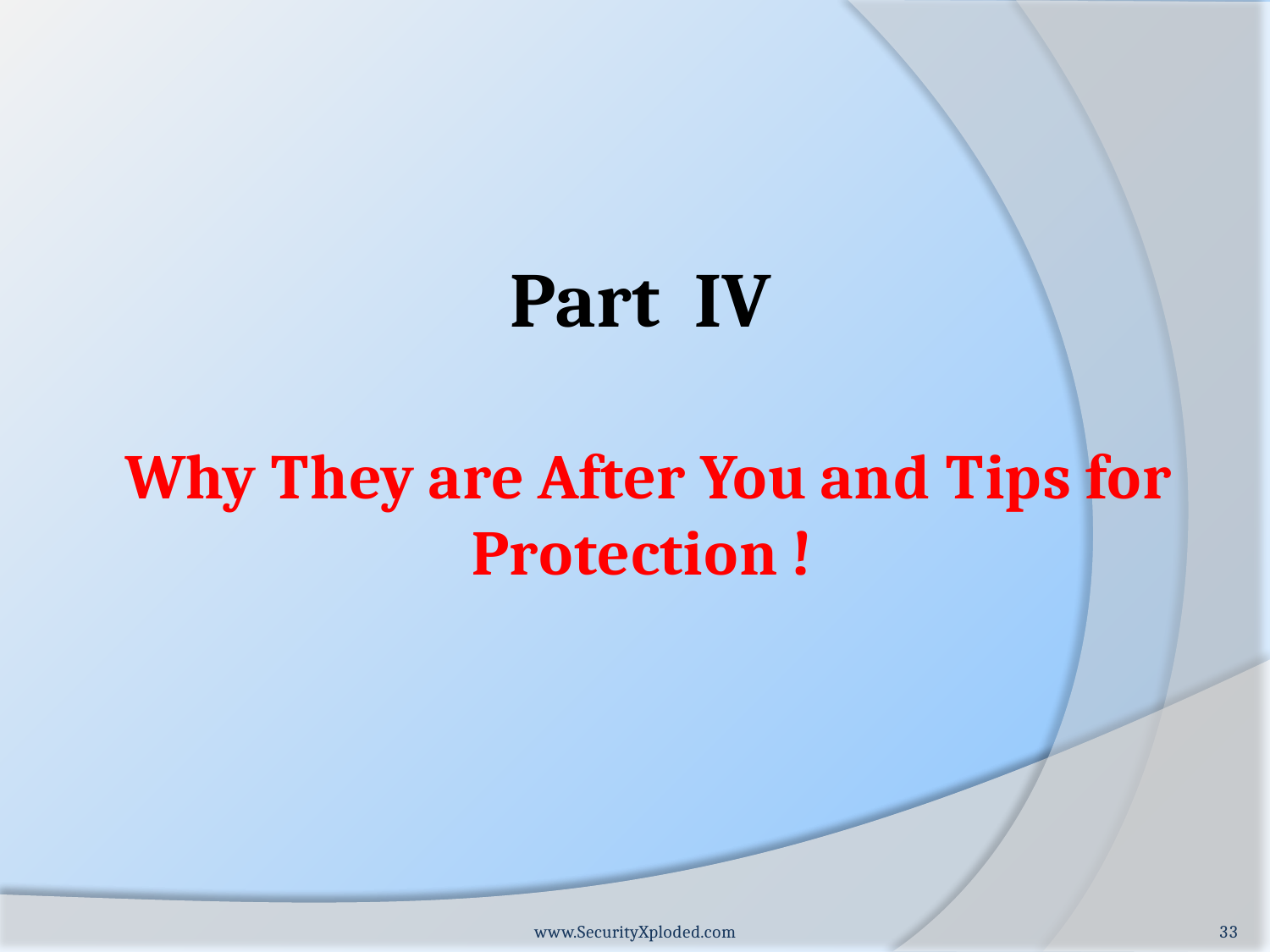

Part  IV

Why They are After You and Tips for Protection !
www.SecurityXploded.com
33